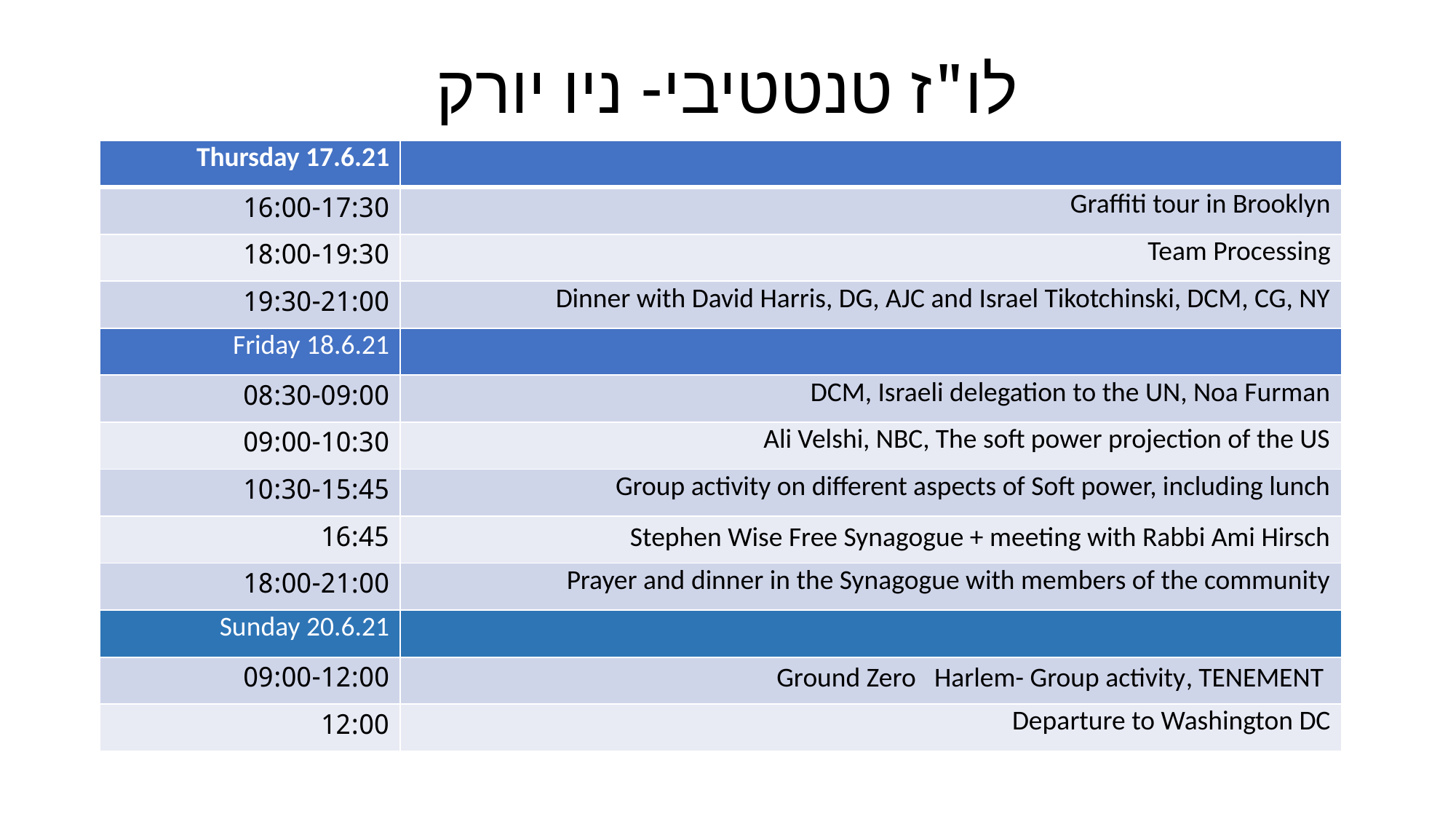

# לו"ז טנטטיבי- ניו יורק
| Thursday 17.6.21 |  |
| --- | --- |
| 16:00-17:30 | Graffiti tour in Brooklyn |
| 18:00-19:30 | Team Processing |
| 19:30-21:00 | Dinner with David Harris, DG, AJC and Israel Tikotchinski, DCM, CG, NY |
| Friday 18.6.21 |  |
| 08:30-09:00 | DCM, Israeli delegation to the UN, Noa Furman |
| 09:00-10:30 | Ali Velshi, NBC, The soft power projection of the US |
| 10:30-15:45 | Group activity on different aspects of Soft power, including lunch |
| 16:45 | Stephen Wise Free Synagogue + meeting with Rabbi Ami Hirsch |
| 18:00-21:00 | Prayer and dinner in the Synagogue with members of the community |
| Sunday 20.6.21 |  |
| 09:00-12:00 | Ground Zero Harlem- Group activity, TENEMENT |
| 12:00 | Departure to Washington DC |